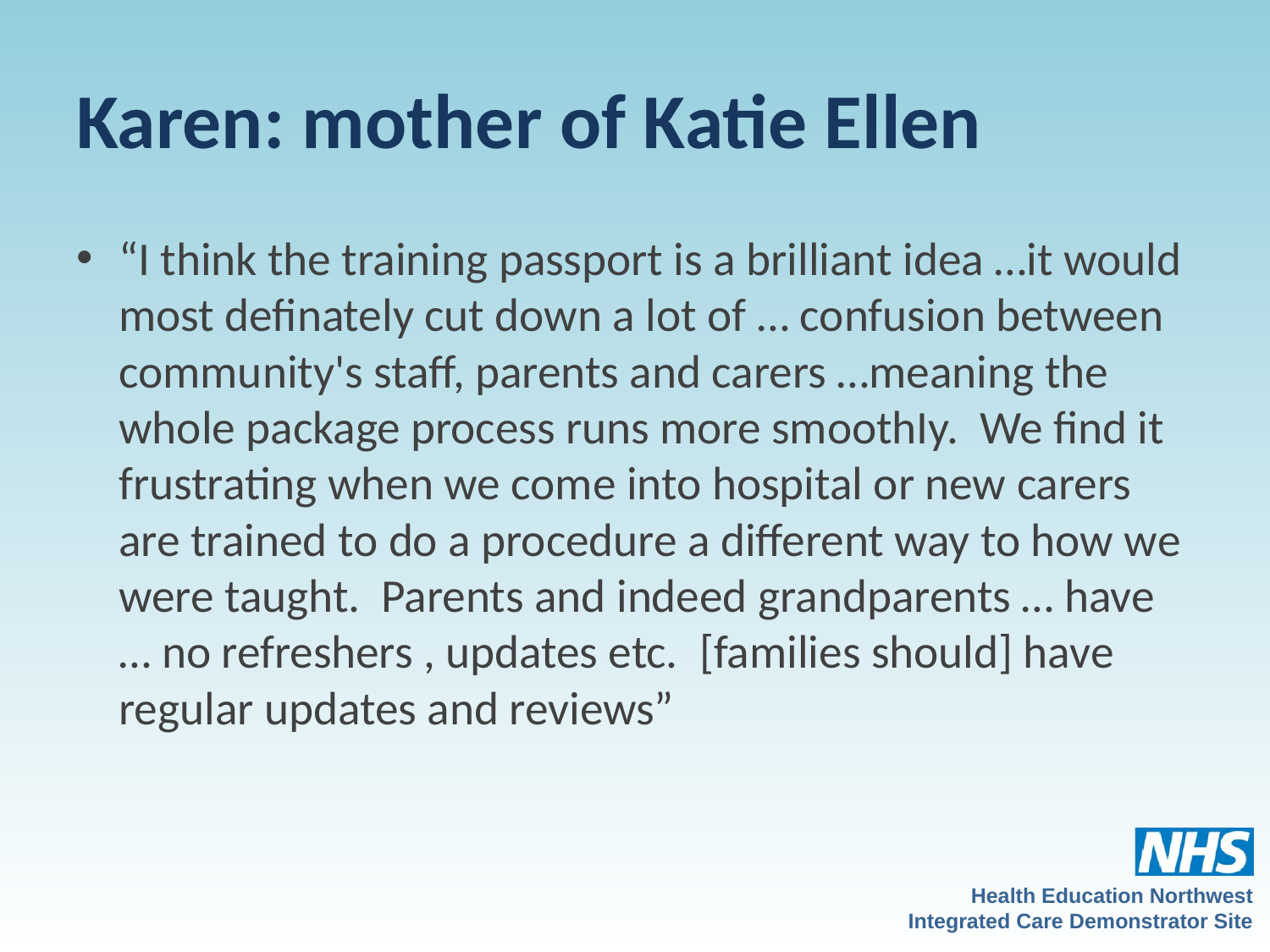

# Karen: mother of Katie Ellen
“I think the training passport is a brilliant idea …it would most definately cut down a lot of … confusion between community's staff, parents and carers …meaning the whole package process runs more smoothIy.  We find it frustrating when we come into hospital or new carers are trained to do a procedure a different way to how we were taught.  Parents and indeed grandparents … have … no refreshers , updates etc.  [families should] have regular updates and reviews”